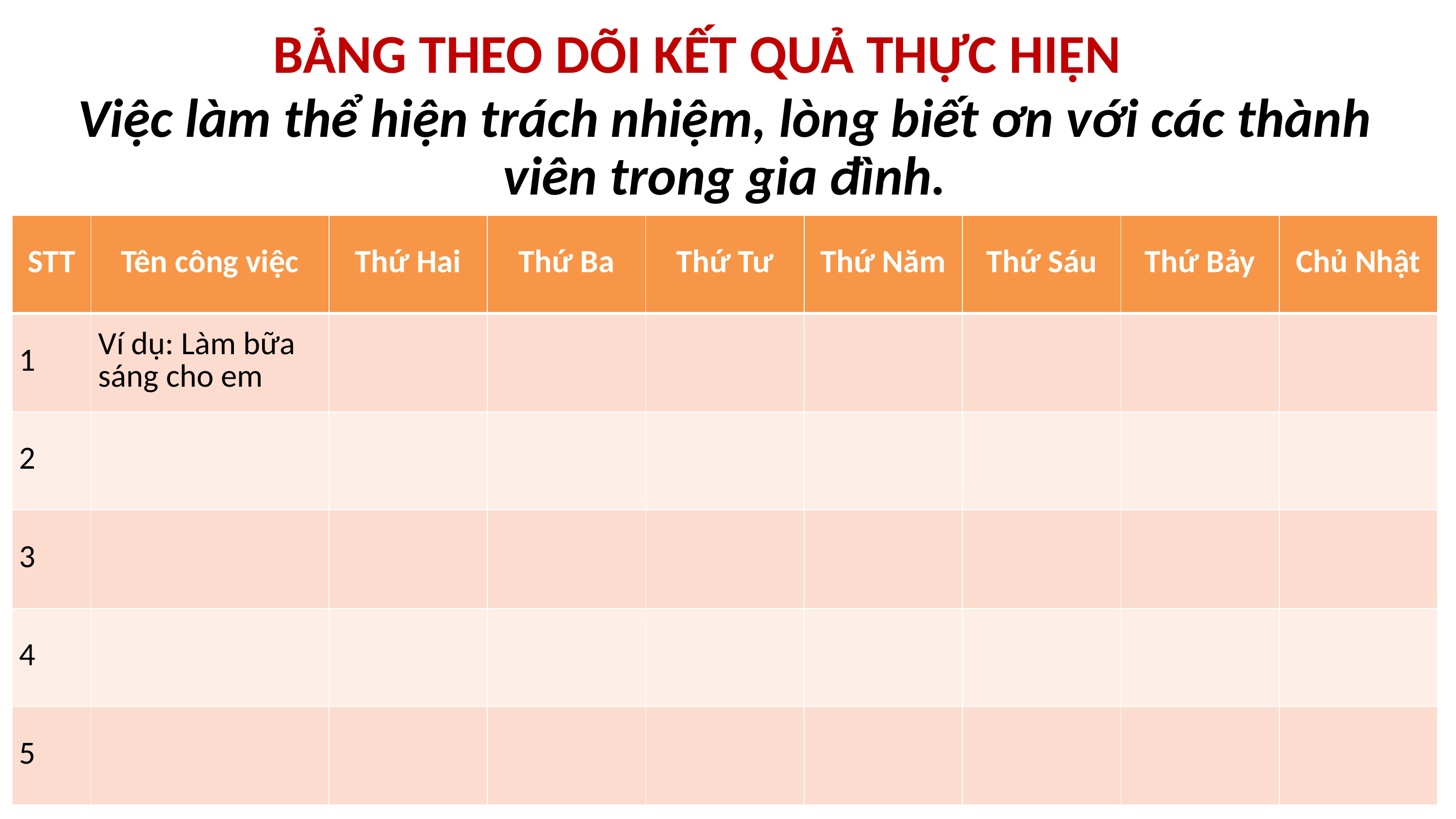

BẢNG THEO DÕI KẾT QUẢ THỰC HIỆN
Việc làm thể hiện trách nhiệm, lòng biết ơn với các thành viên trong gia đình.
| STT | Tên công việc | Thứ Hai | Thứ Ba | Thứ Tư | Thứ Năm | Thứ Sáu | Thứ Bảy | Chủ Nhật |
| --- | --- | --- | --- | --- | --- | --- | --- | --- |
| 1 | Ví dụ: Làm bữa sáng cho em |  |  |  |  |  |  |  |
| 2 |  |  |  |  |  |  |  |  |
| 3 |  |  |  |  |  |  |  |  |
| 4 |  |  |  |  |  |  |  |  |
| 5 |  |  |  |  |  |  |  |  |